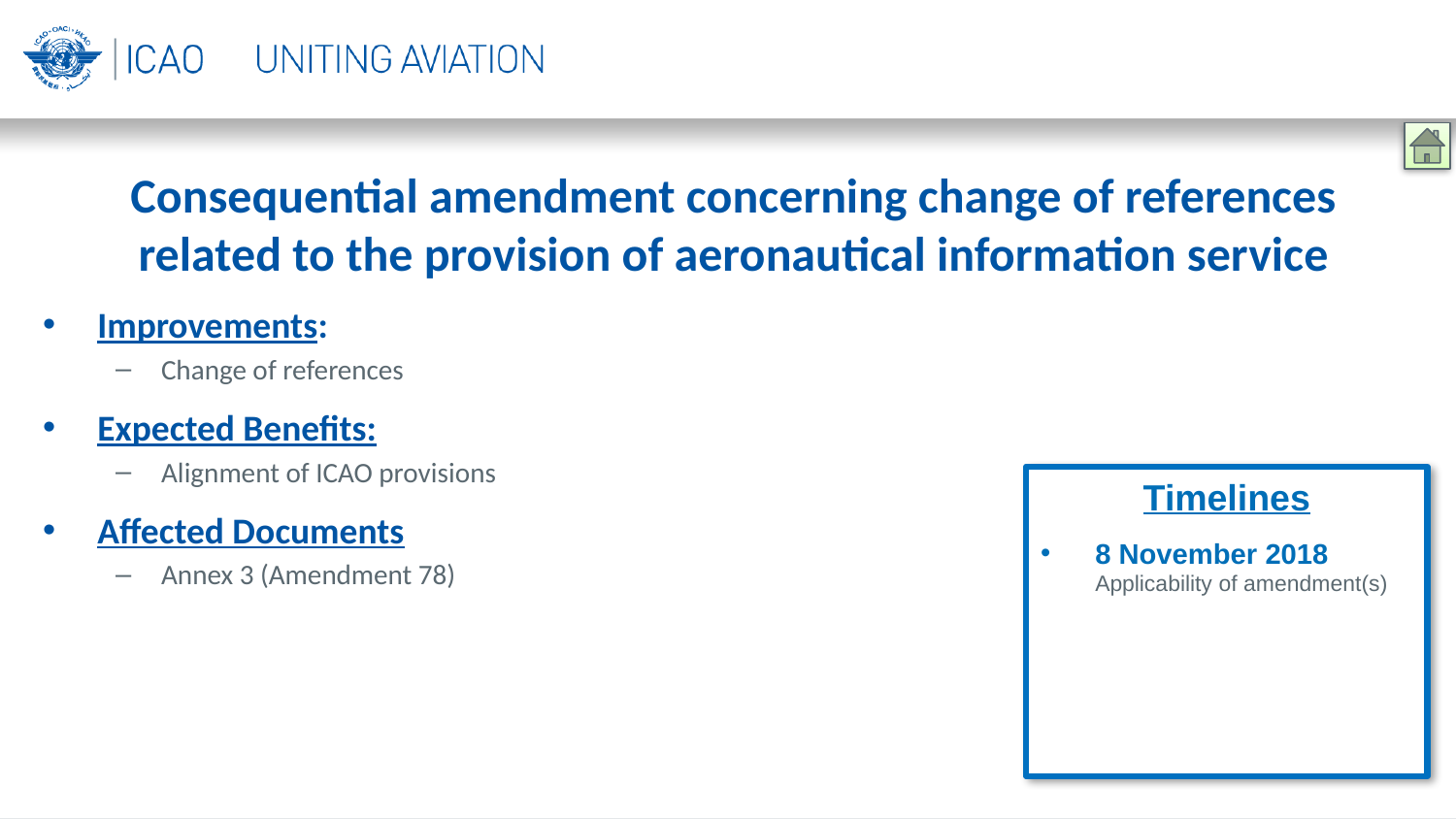

Consequential amendment concerning change of references related to the provision of aeronautical information service
Improvements:
Change of references
Expected Benefits:
Alignment of ICAO provisions
Affected Documents
Annex 3 (Amendment 78)

Timelines
8 November 2018
Applicability of amendment(s)